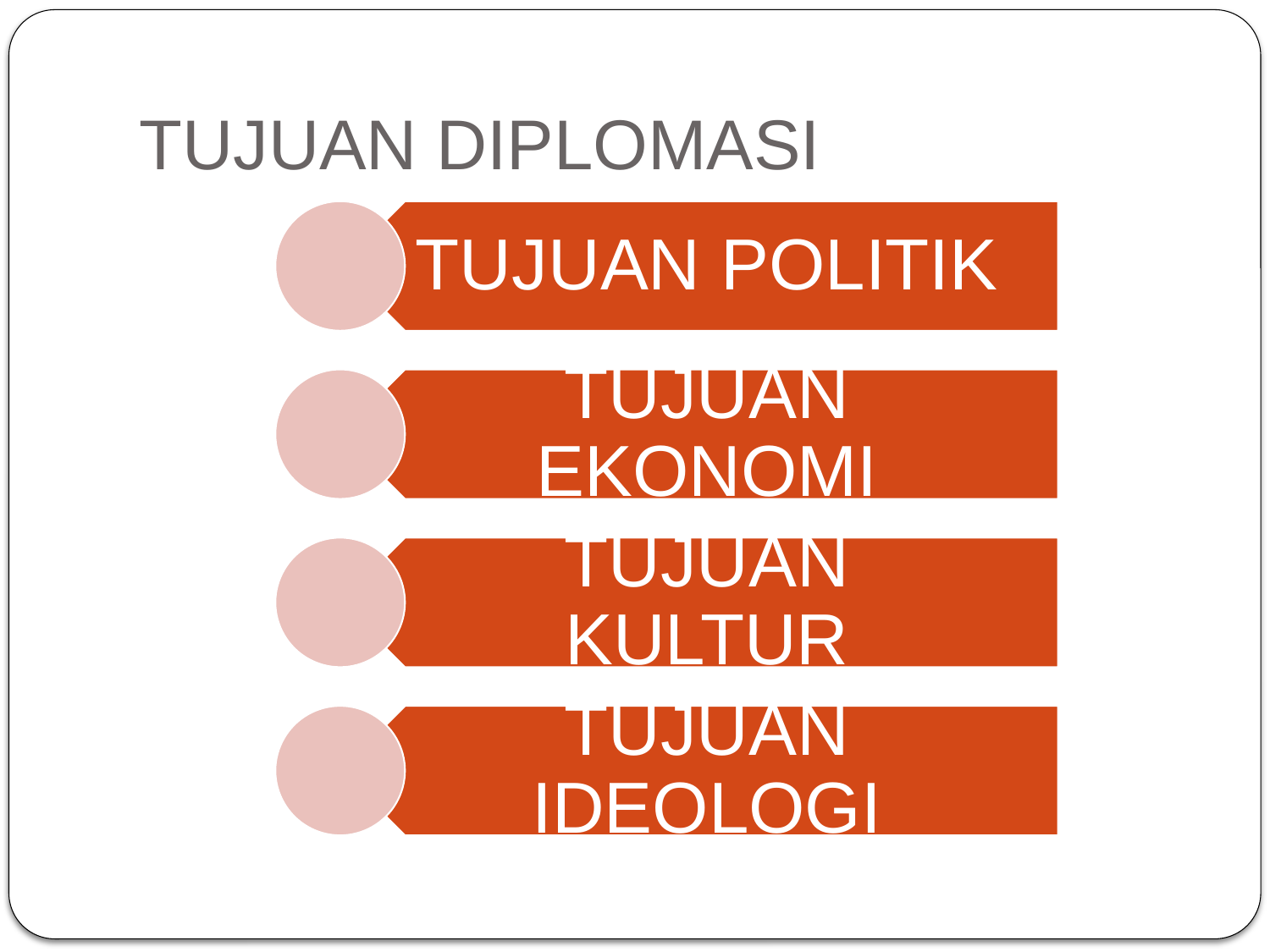

# TUJUAN DIPLOMASI
TUJUAN POLITIK
TUJUAN EKONOMI
TUJUAN KULTUR
TUJUAN IDEOLOGI